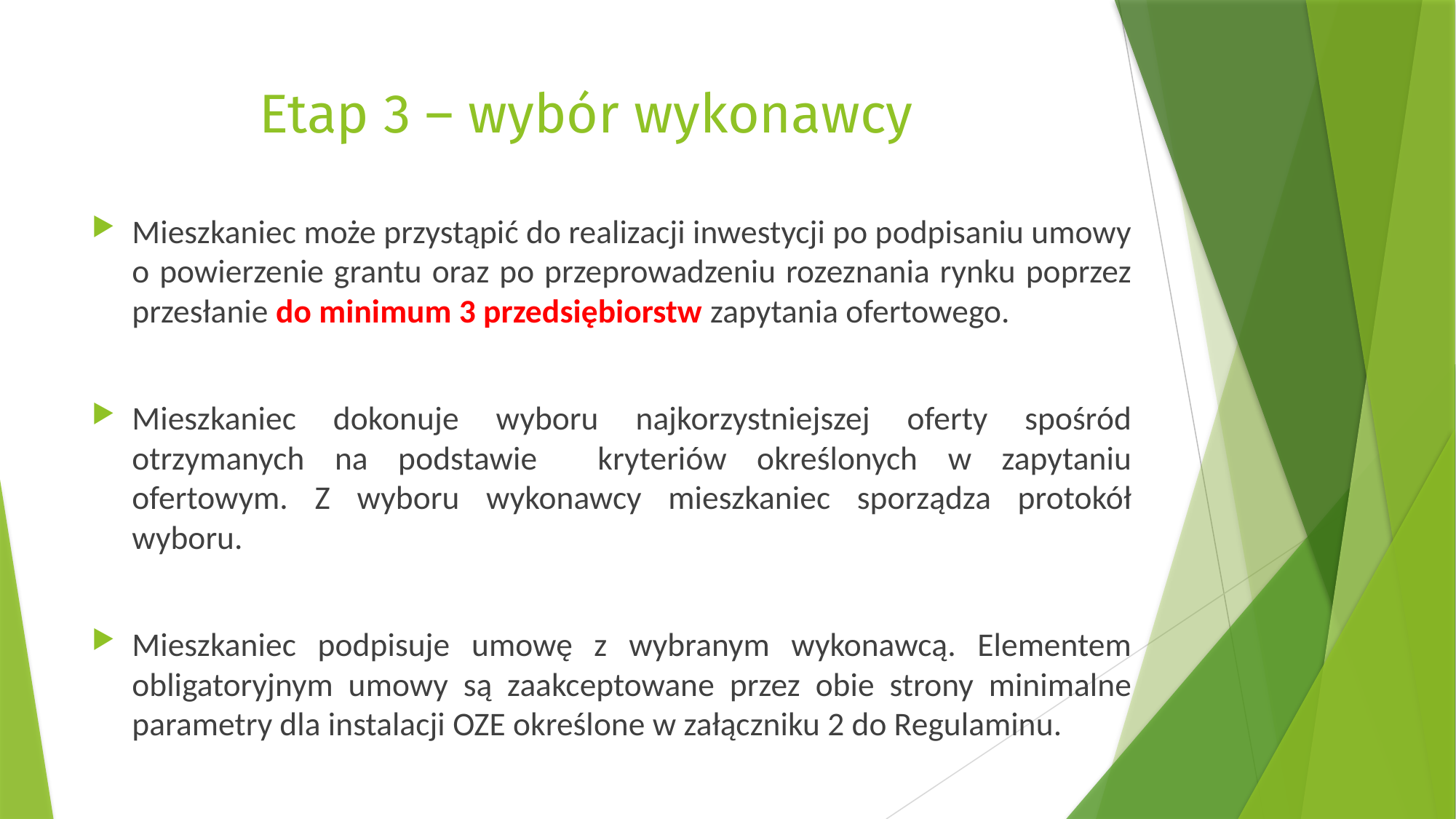

# Etap 3 – wybór wykonawcy
Mieszkaniec może przystąpić do realizacji inwestycji po podpisaniu umowy o powierzenie grantu oraz po przeprowadzeniu rozeznania rynku poprzez przesłanie do minimum 3 przedsiębiorstw zapytania ofertowego.

Mieszkaniec dokonuje wyboru najkorzystniejszej oferty spośród otrzymanych na podstawie  kryteriów określonych w zapytaniu ofertowym. Z wyboru wykonawcy mieszkaniec sporządza protokół wyboru.

Mieszkaniec podpisuje umowę z wybranym wykonawcą. Elementem obligatoryjnym umowy są zaakceptowane przez obie strony minimalne parametry dla instalacji OZE określone w załączniku 2 do Regulaminu.